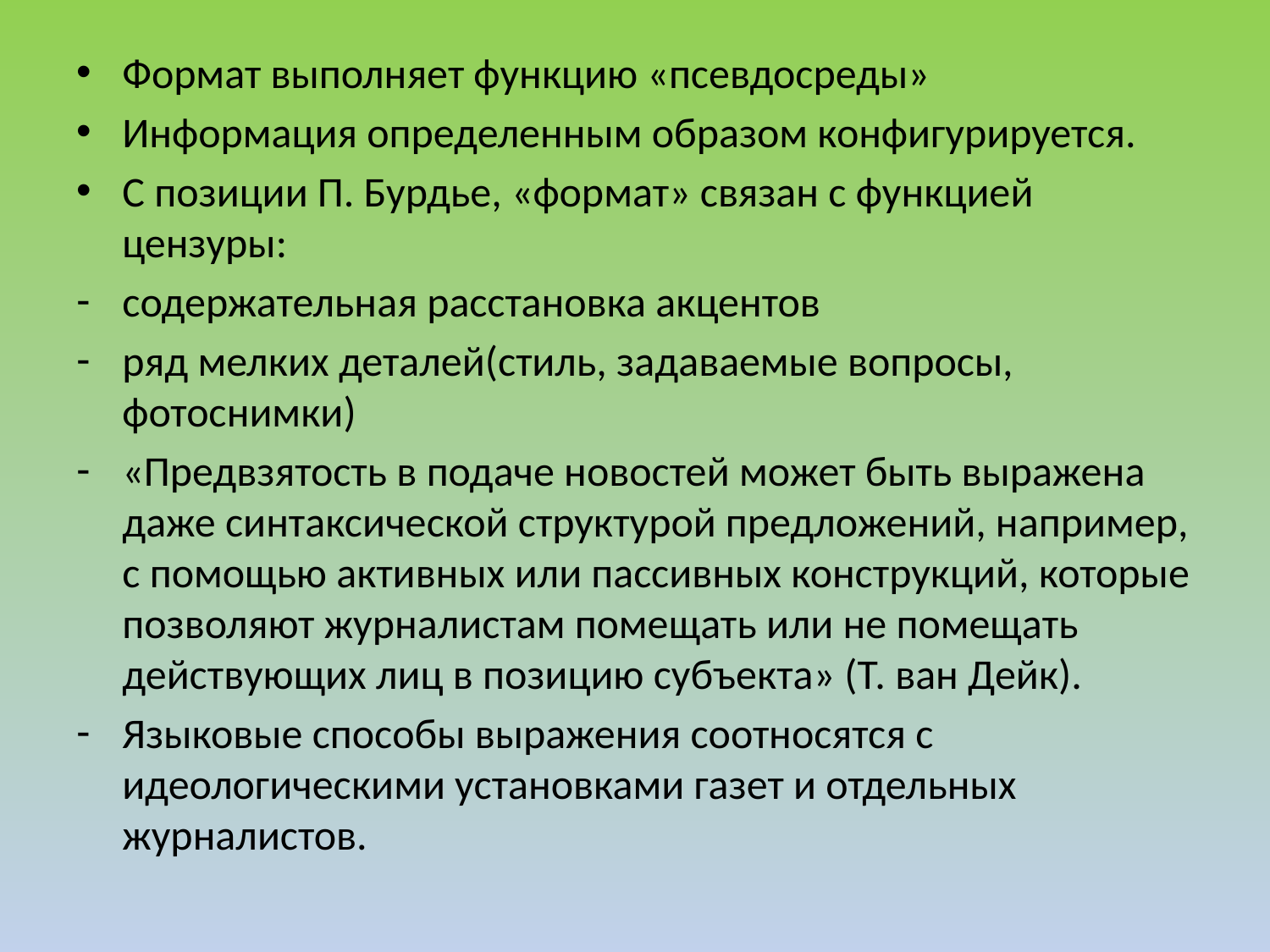

Формат выполняет функцию «псевдосреды»
Информация определенным образом конфигурируется.
С позиции П. Бурдье, «формат» связан с функцией цензуры:
содержательная расстановка акцентов
ряд мелких деталей(стиль, задаваемые вопросы, фотоснимки)
«Предвзятость в подаче новостей может быть выражена даже синтаксической структурой предложений, например, с помощью активных или пассивных конструкций, которые позволяют журналистам помещать или не помещать действующих лиц в позицию субъекта» (Т. ван Дейк).
Языковые способы выражения соотносятся с идеологическими установками газет и отдельных журналистов.